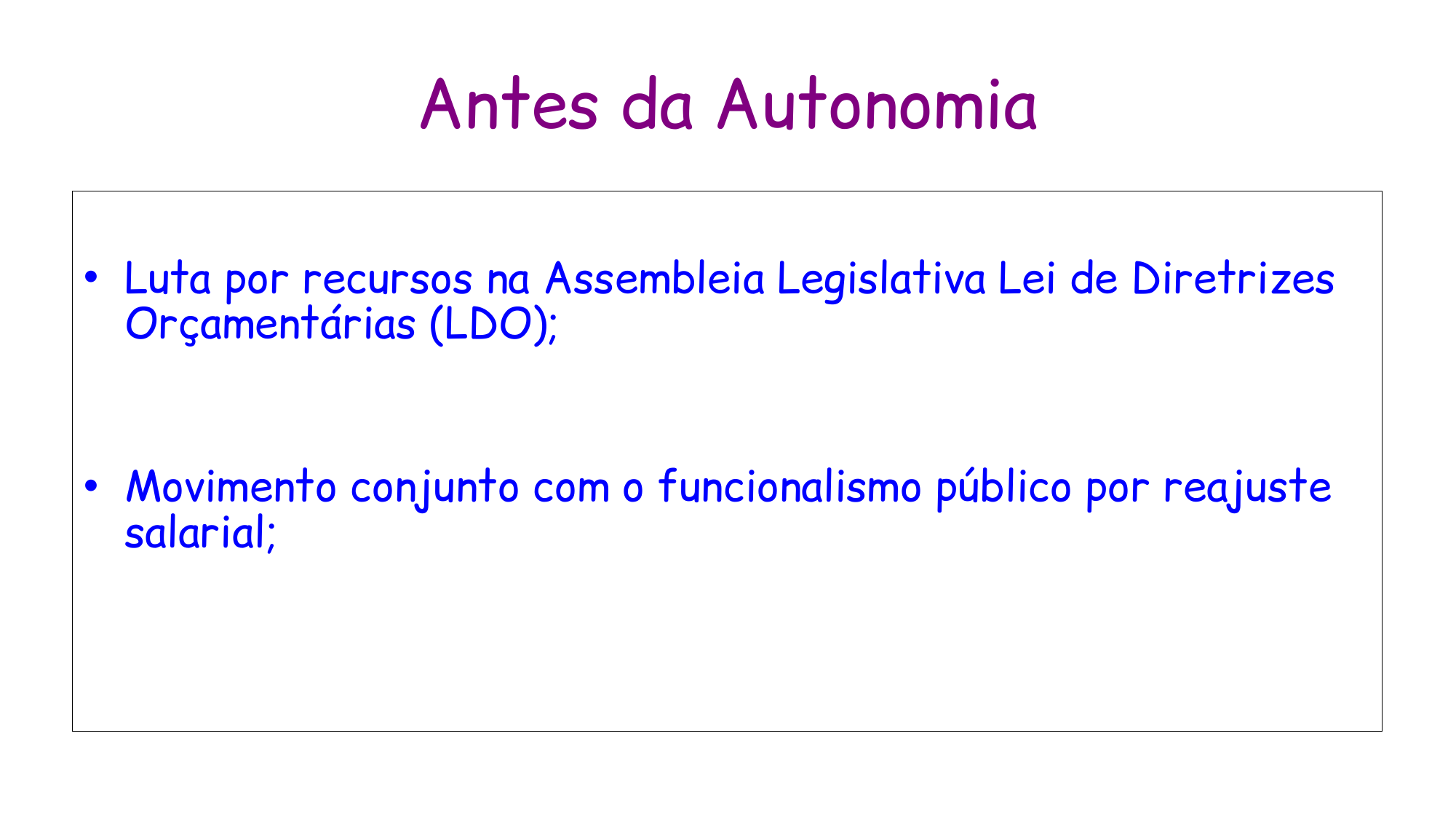

# Antes da Autonomia

Luta por recursos na Assembleia Legislativa Lei de Diretrizes Orçamentárias (LDO);

Movimento conjunto com o funcionalismo público por reajuste salarial;